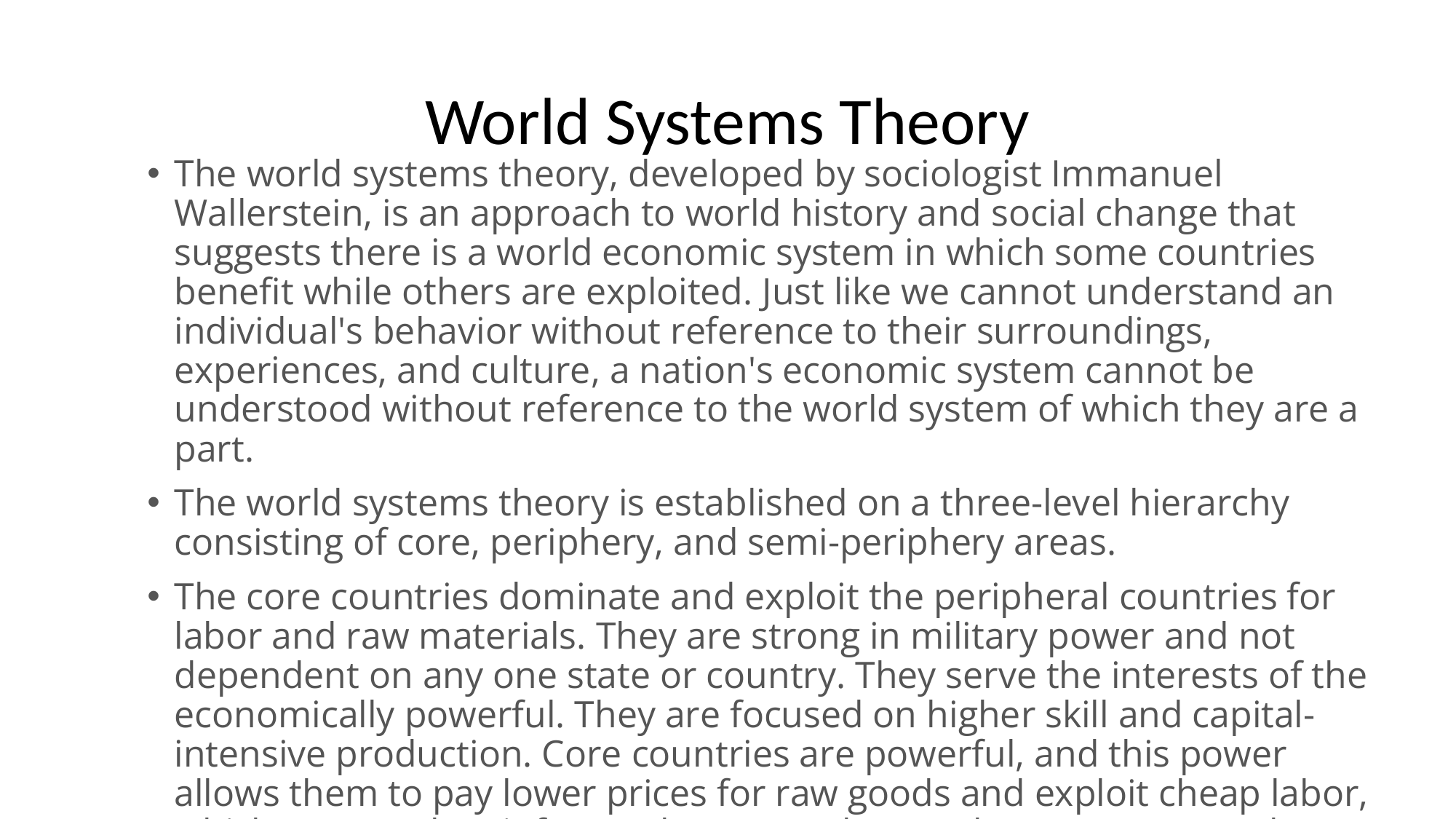

# World Systems Theory
The world systems theory, developed by sociologist Immanuel Wallerstein, is an approach to world history and social change that suggests there is a world economic system in which some countries benefit while others are exploited. Just like we cannot understand an individual's behavior without reference to their surroundings, experiences, and culture, a nation's economic system cannot be understood without reference to the world system of which they are a part.
The world systems theory is established on a three-level hierarchy consisting of core, periphery, and semi-periphery areas.
The core countries dominate and exploit the peripheral countries for labor and raw materials. They are strong in military power and not dependent on any one state or country. They serve the interests of the economically powerful. They are focused on higher skill and capital-intensive production. Core countries are powerful, and this power allows them to pay lower prices for raw goods and exploit cheap labor, which constantly reinforces the unequal status between core and peripheral countries.